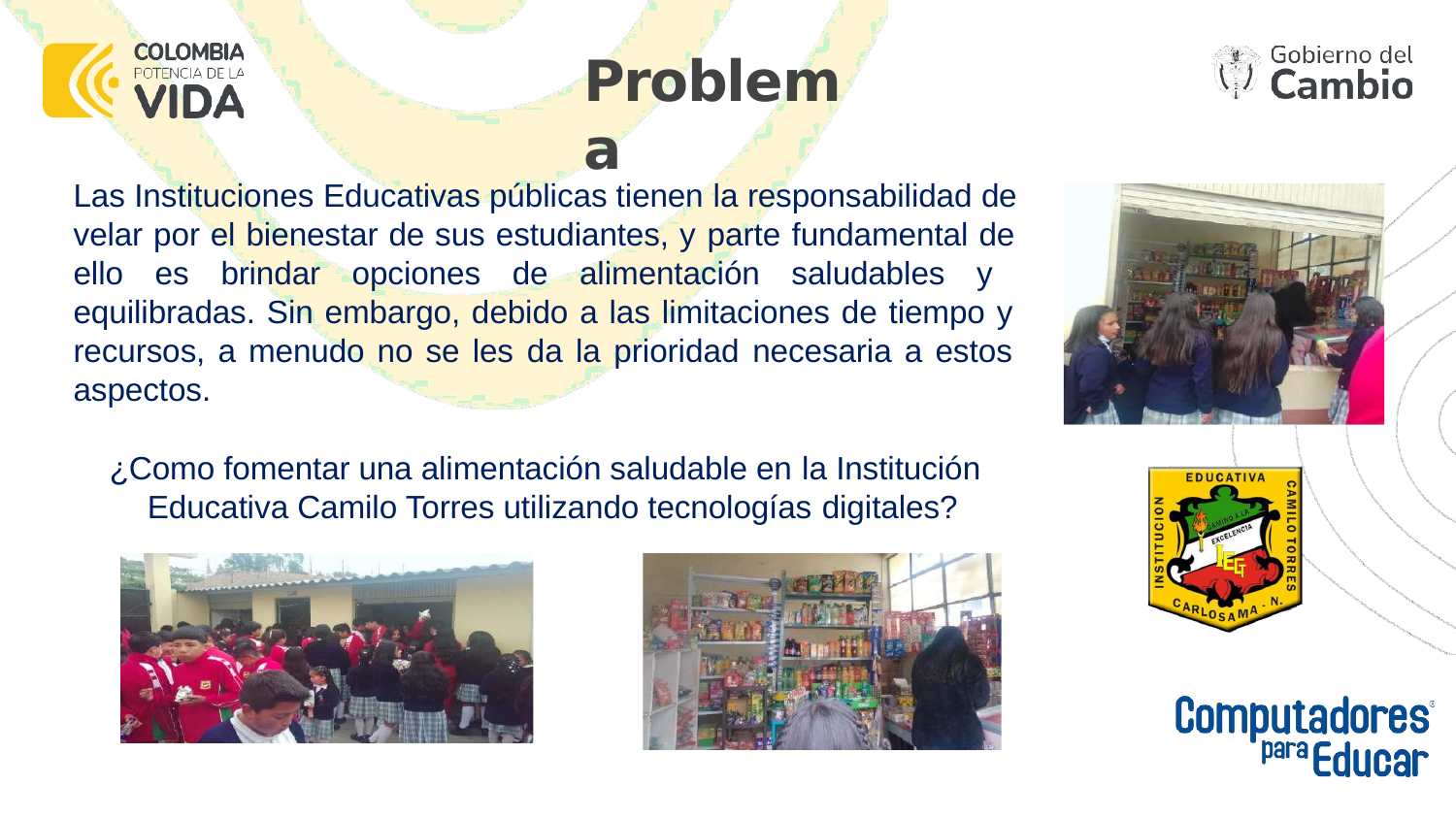

# Problema

Las Instituciones Educativas públicas tienen la responsabilidad de  velar por el bienestar de sus estudiantes, y parte fundamental de  ello es brindar opciones de alimentación saludables y  equilibradas. Sin embargo, debido a las limitaciones de tiempo y  recursos, a menudo no se les da la prioridad necesaria a estos  aspectos.

¿Como fomentar una alimentación saludable en la Institución  Educativa Camilo Torres utilizando tecnologías digitales?